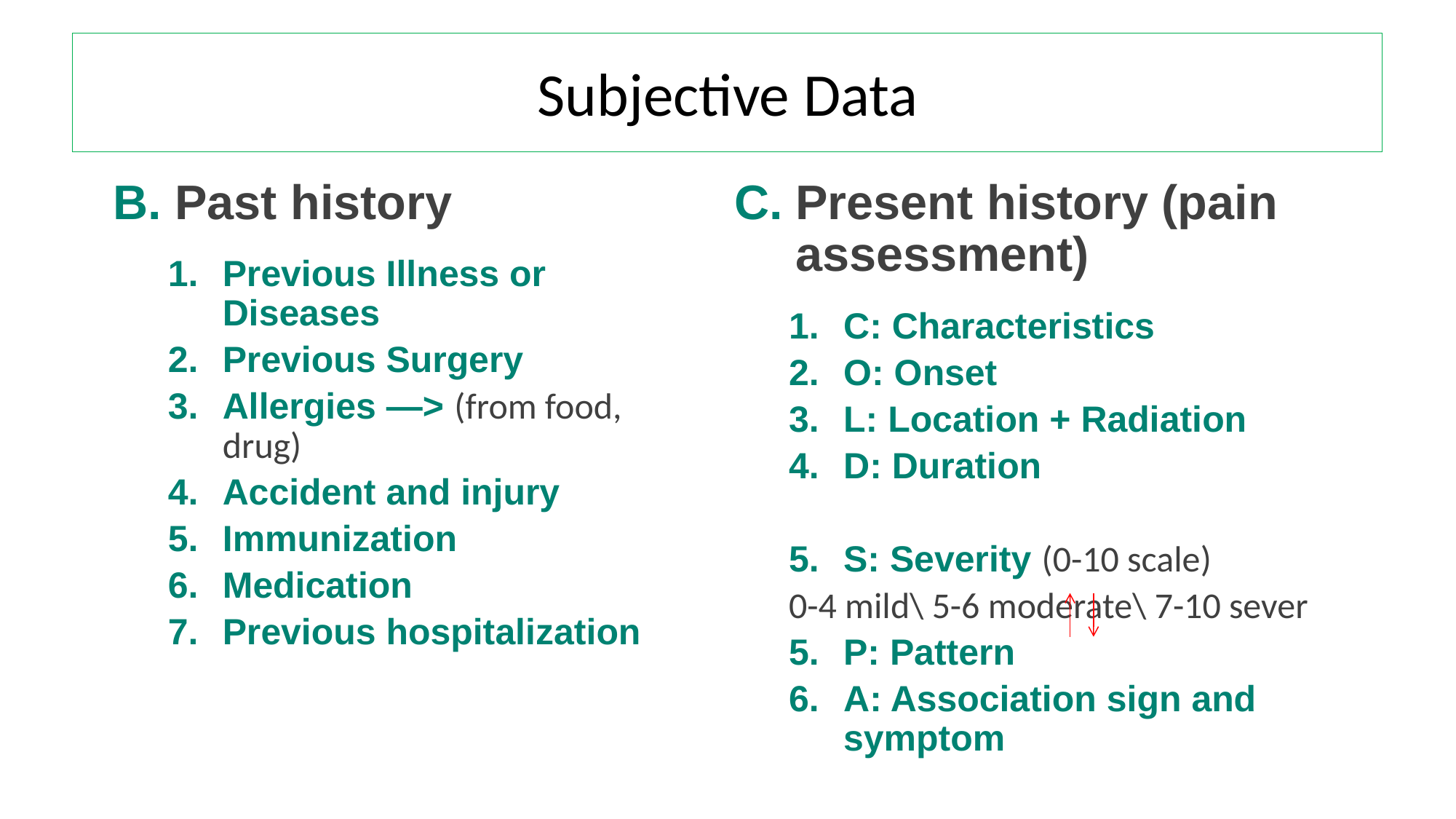

# Subjective Data
Past history
Previous Illness or Diseases
Previous Surgery
Allergies —> (from food, drug)
Accident and injury
Immunization
Medication
Previous hospitalization

Present history (pain assessment)
C: Characteristics
O: Onset
L: Location + Radiation
D: Duration

S: Severity (0-10 scale)
0-4 mild\ 5-6 moderate\ 7-10 sever
P: Pattern
A: Association sign and symptom